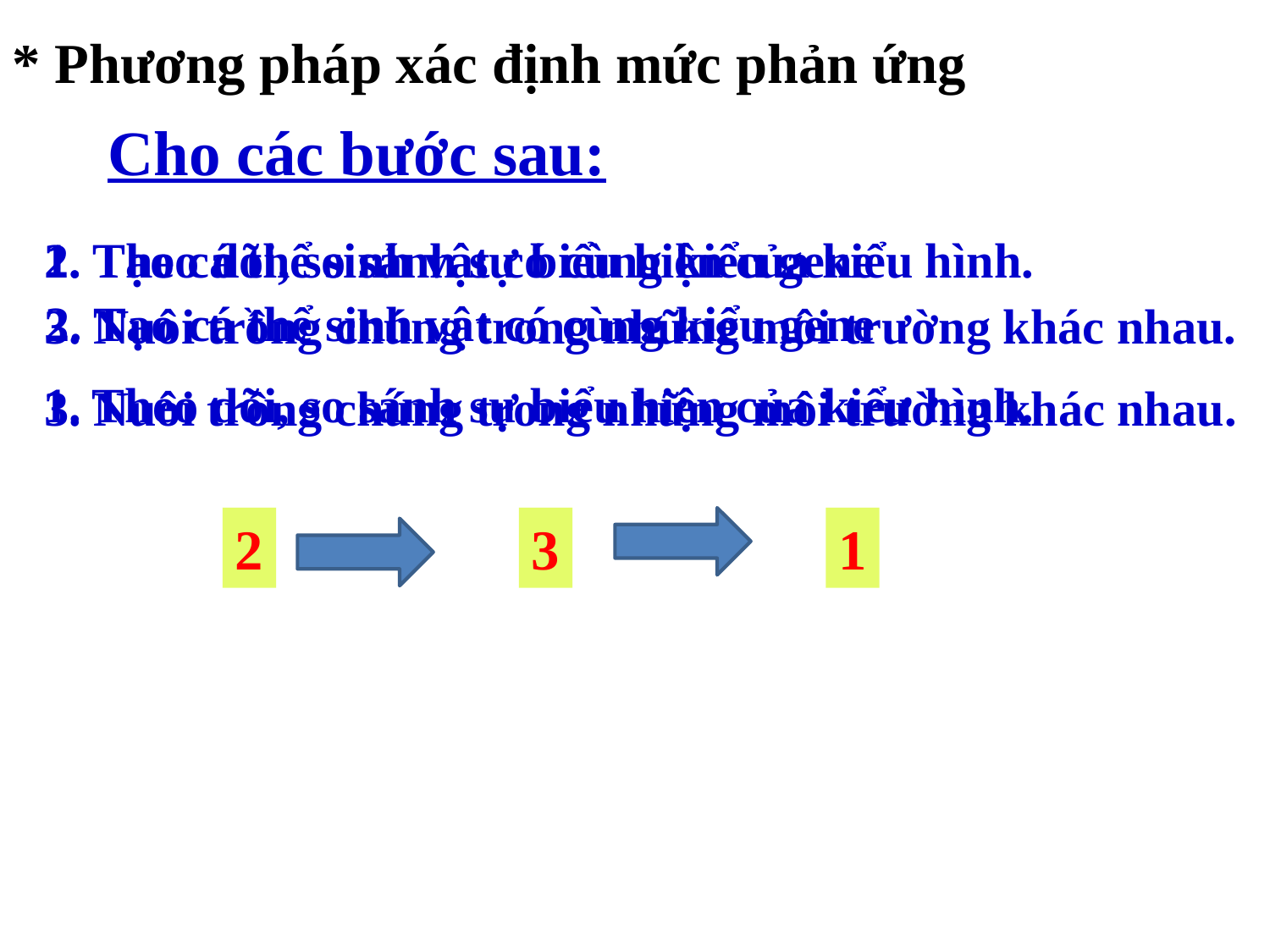

* Phương pháp xác định mức phản ứng
Cho các bước sau:
2. Tạo cá thể sinh vật có cùng kiểu gene
1. Theo dõi, so sánh sự biểu hiện của kiểu hình.
2. Tạo cá thể sinh vật có cùng kiểu gene
3. Nuôi trồng chúng trong những môi trường khác nhau.
1. Theo dõi, so sánh sự biểu hiện của kiểu hình.
3. Nuôi trồng chúng trong những môi trường khác nhau.

2
3
1